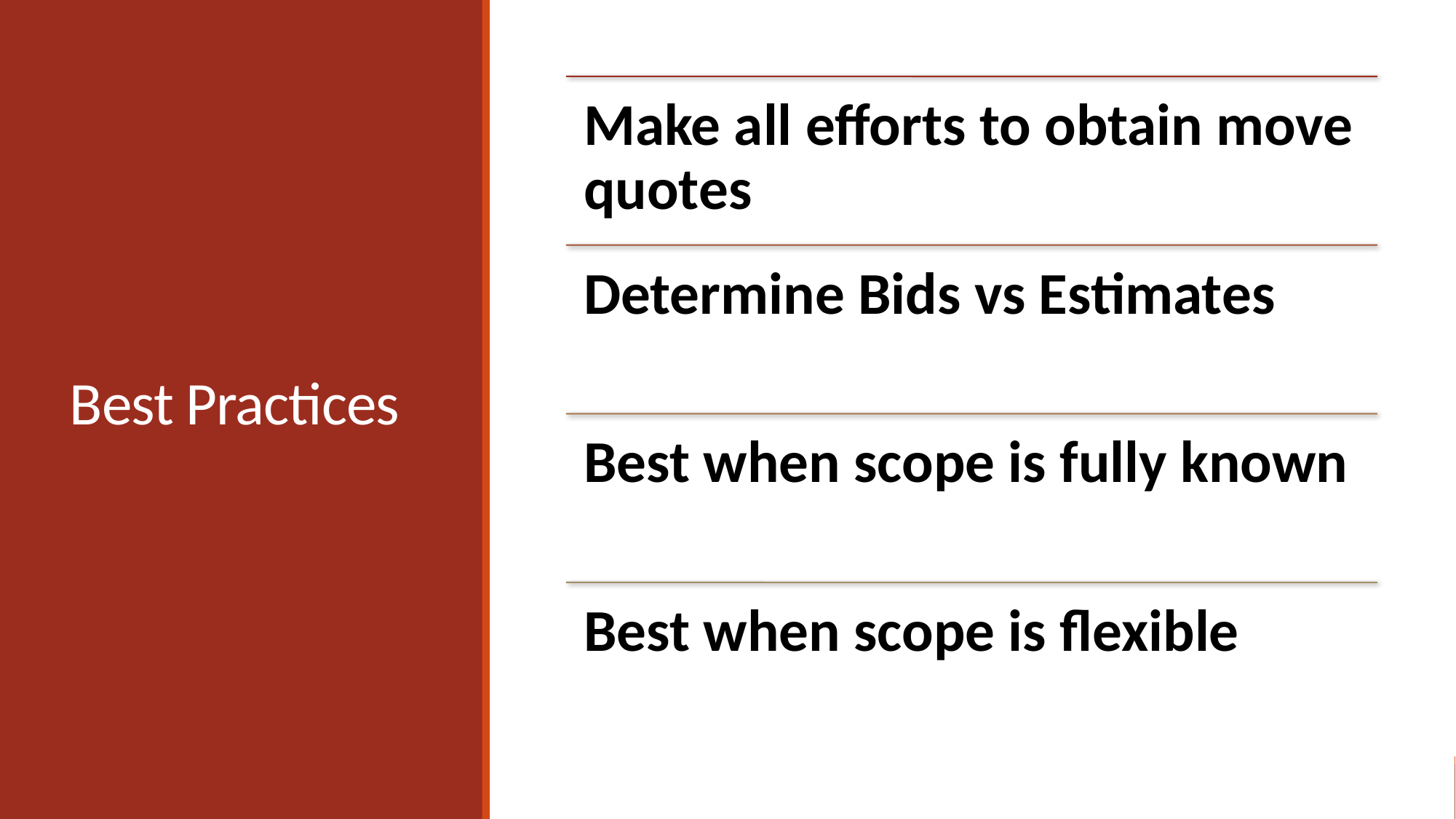

# Best Practices
Make all efforts to obtain move quotes
Determine Bids vs Estimates
Best when scope is fully known
Best when scope is flexible